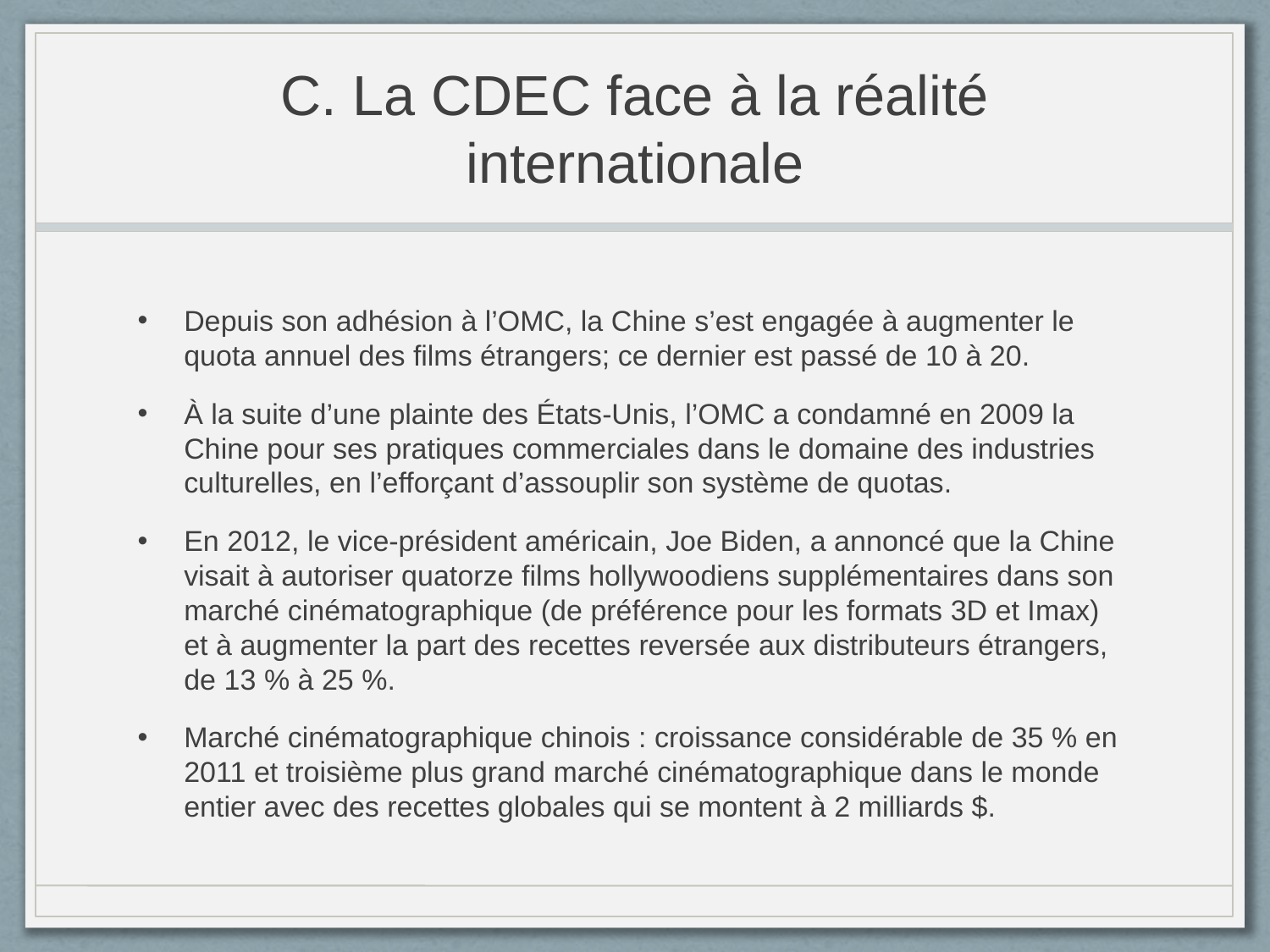

# C. La CDEC face à la réalité internationale
Depuis son adhésion à l’OMC, la Chine s’est engagée à augmenter le quota annuel des films étrangers; ce dernier est passé de 10 à 20.
À la suite d’une plainte des États-Unis, l’OMC a condamné en 2009 la Chine pour ses pratiques commerciales dans le domaine des industries culturelles, en l’efforçant d’assouplir son système de quotas.
En 2012, le vice-président américain, Joe Biden, a annoncé que la Chine visait à autoriser quatorze films hollywoodiens supplémentaires dans son marché cinématographique (de préférence pour les formats 3D et Imax) et à augmenter la part des recettes reversée aux distributeurs étrangers, de 13 % à 25 %.
Marché cinématographique chinois : croissance considérable de 35 % en 2011 et troisième plus grand marché cinématographique dans le monde entier avec des recettes globales qui se montent à 2 milliards $.